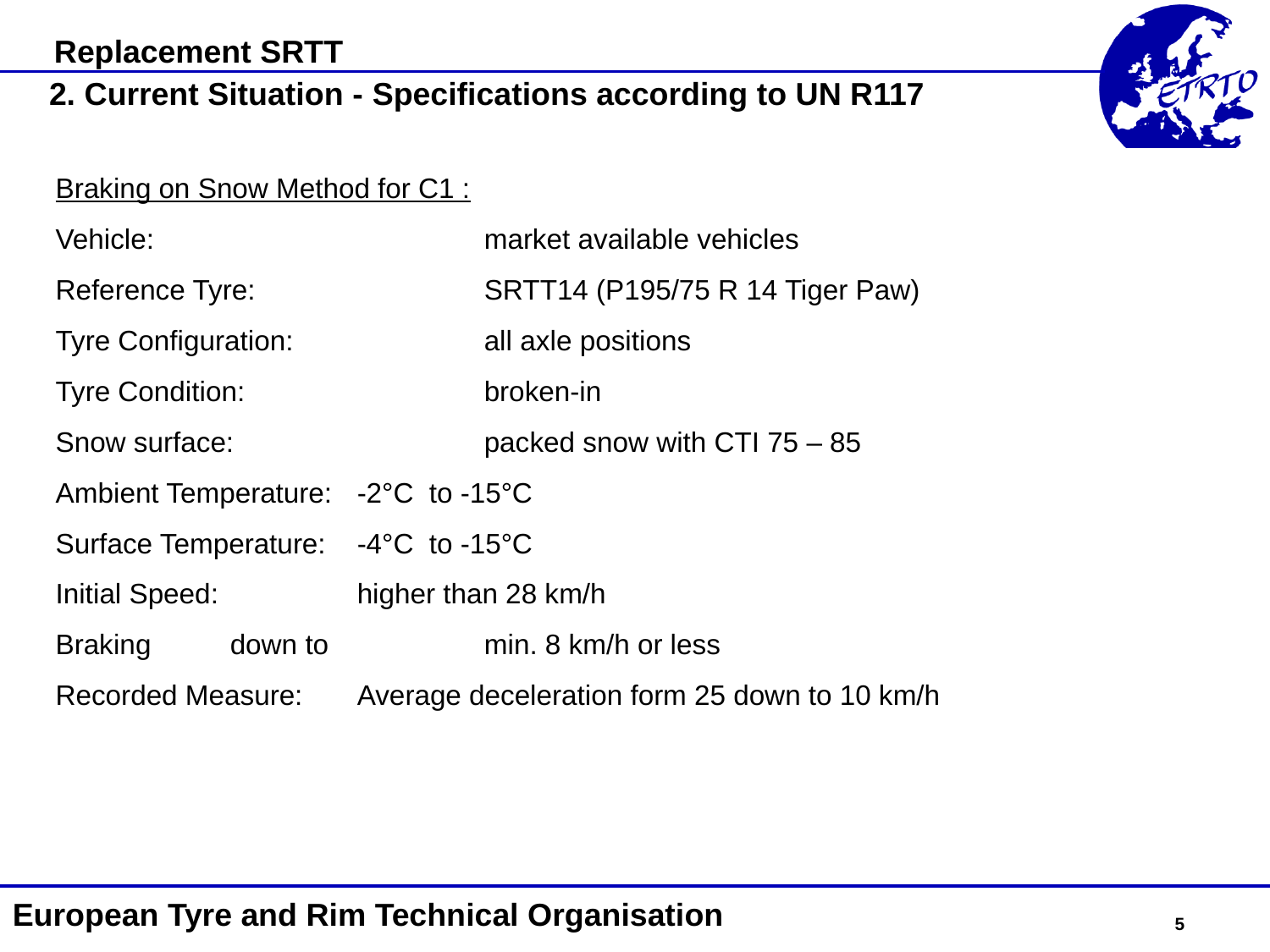

Replacement SRTT
2. Current Situation - Specifications according to UN R117

Braking on Snow Method for C1 :
Vehicle:			market available vehicles
Reference Tyre:		SRTT14 (P195/75 R 14 Tiger Paw)
Tyre Configuration:		all axle positions
Tyre Condition:		broken-in
Snow surface:		packed snow with CTI 75 – 85
Ambient Temperature:	-2°C  to -15°C
Surface Temperature:	-4°C  to -15°C
Initial Speed:		higher than 28 km/h
Braking	down to 		min. 8 km/h or less
Recorded Measure:	Average deceleration form 25 down to 10 km/h
European Tyre and Rim Technical Organisation